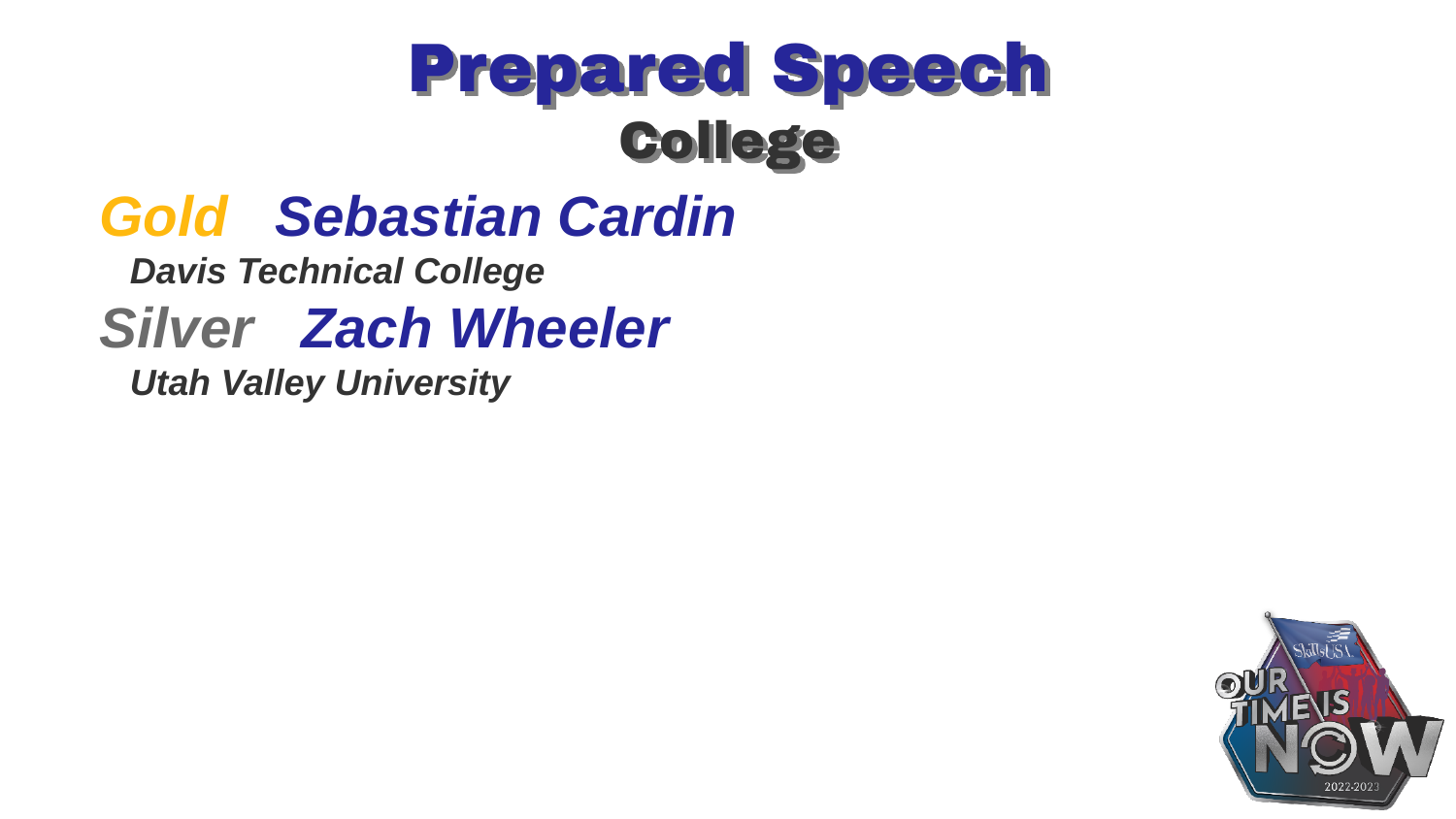

# Prepared Speech College
Gold   Sebastian Cardin
   Davis Technical College
Silver   Zach Wheeler
   Utah Valley University